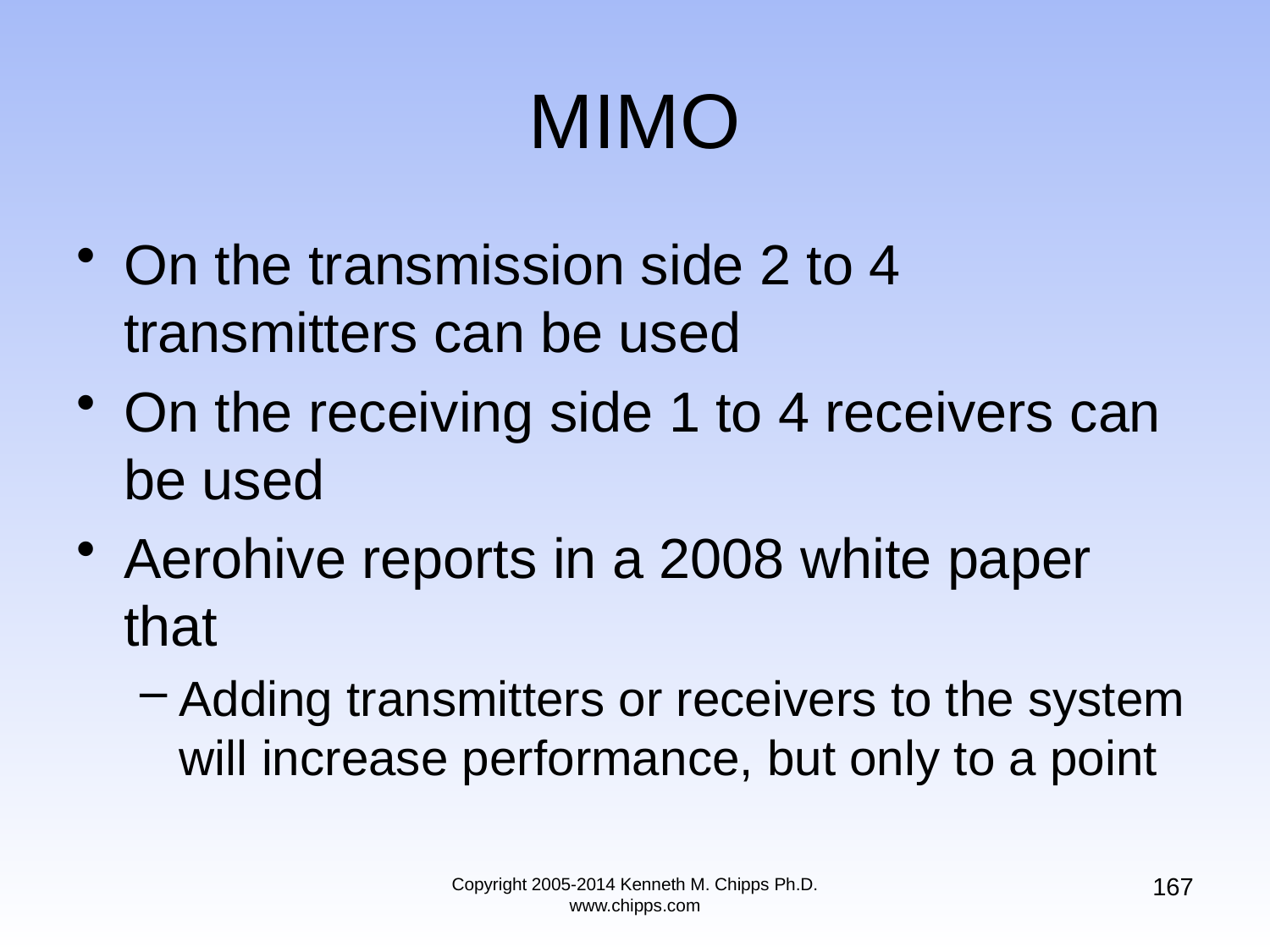

# MIMO
On the transmission side 2 to 4 transmitters can be used
On the receiving side 1 to 4 receivers can be used
Aerohive reports in a 2008 white paper that
Adding transmitters or receivers to the system will increase performance, but only to a point
167
Copyright 2005-2014 Kenneth M. Chipps Ph.D. www.chipps.com